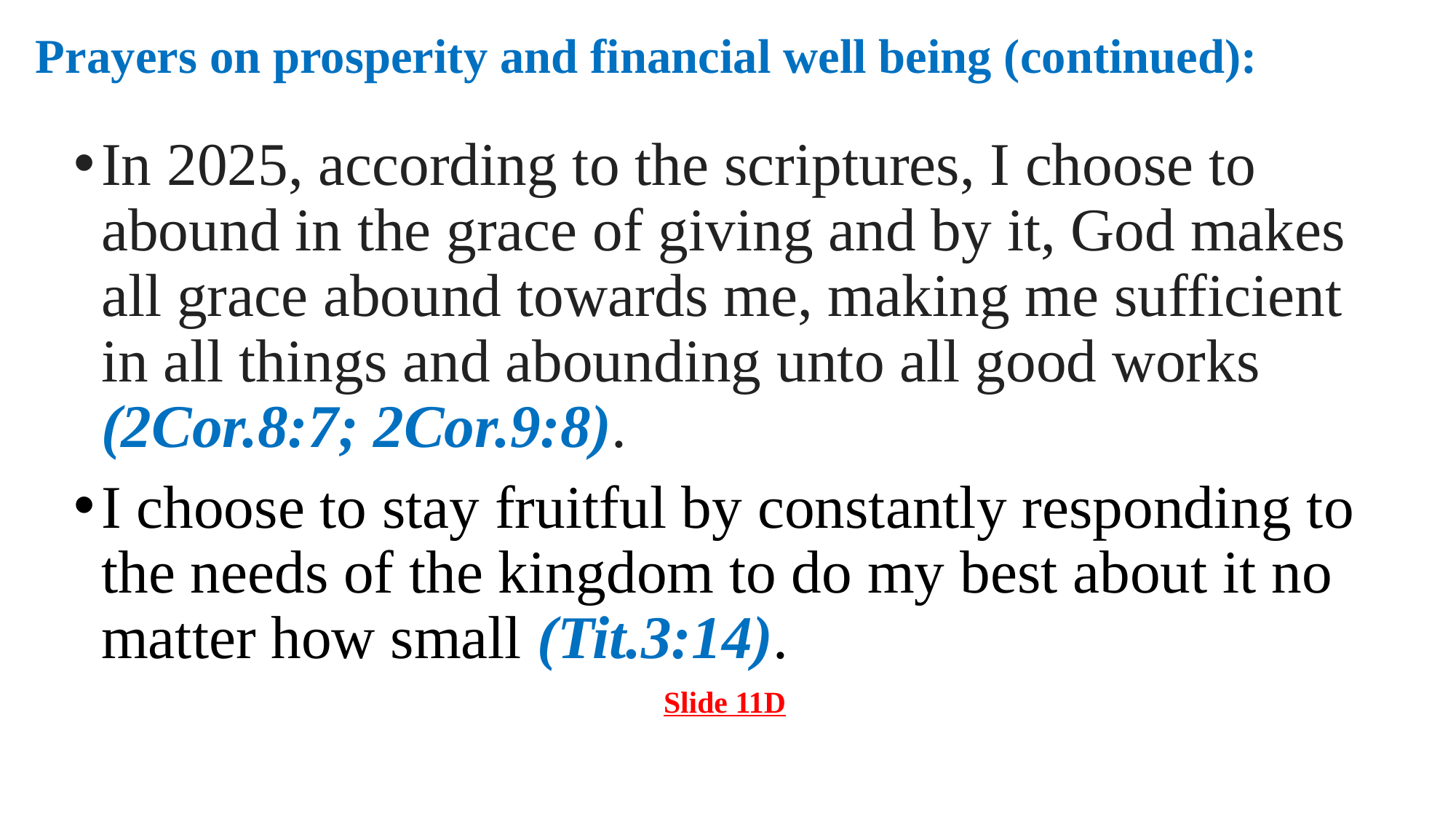

# Prayers on prosperity and financial well being (continued):
In 2025, according to the scriptures, I choose to abound in the grace of giving and by it, God makes all grace abound towards me, making me sufficient in all things and abounding unto all good works (2Cor.8:7; 2Cor.9:8).
I choose to stay fruitful by constantly responding to the needs of the kingdom to do my best about it no matter how small (Tit.3:14).
Slide 11D